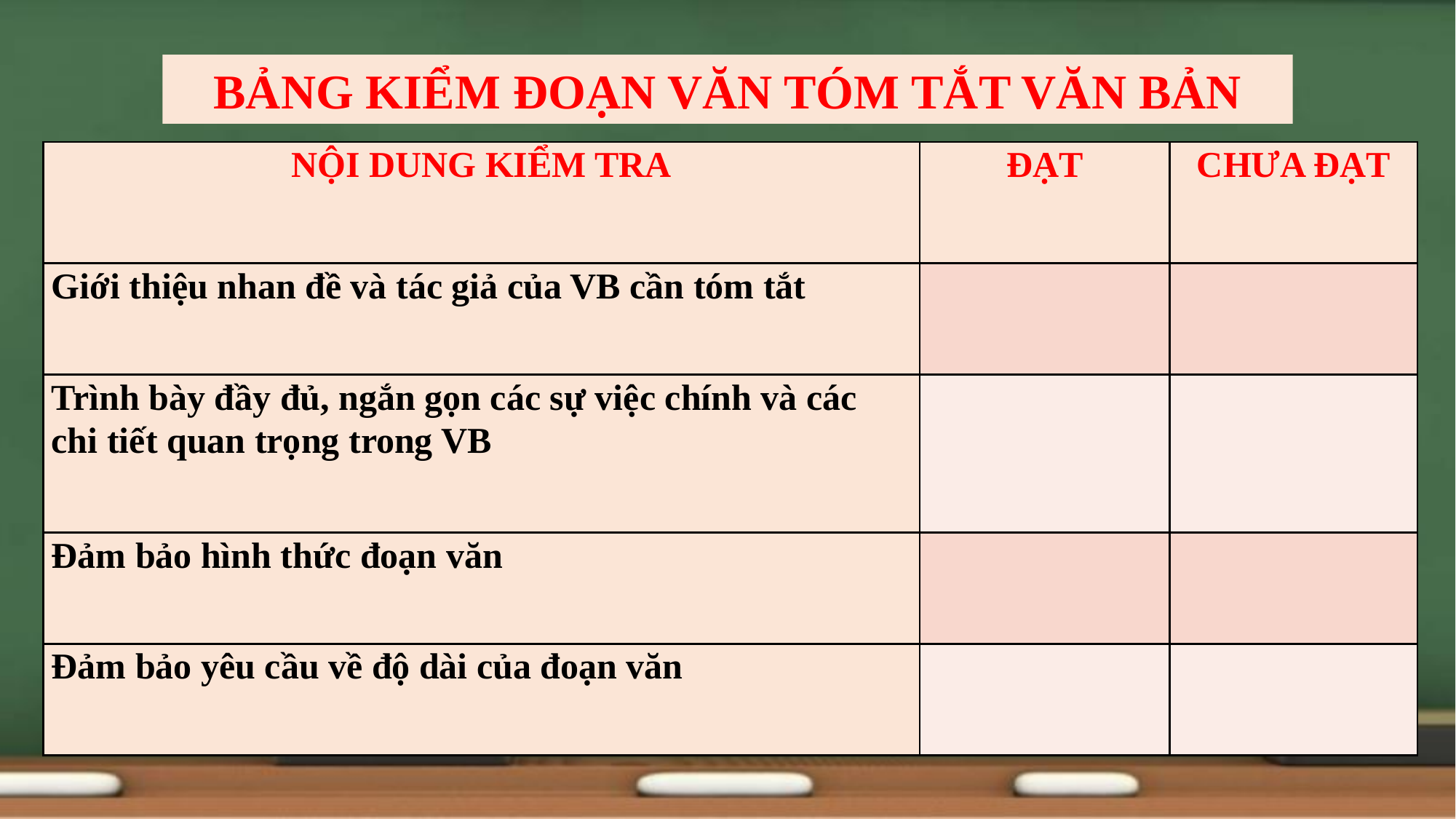

BẢNG KIỂM ĐOẠN VĂN TÓM TẮT VĂN BẢN
| NỘI DUNG KIỂM TRA | ĐẠT | CHƯA ĐẠT |
| --- | --- | --- |
| Giới thiệu nhan đề và tác giả của VB cần tóm tắt |  |  |
| Trình bày đầy đủ, ngắn gọn các sự việc chính và các chi tiết quan trọng trong VB |  |  |
| Đảm bảo hình thức đoạn văn |  |  |
| Đảm bảo yêu cầu về độ dài của đoạn văn |  |  |